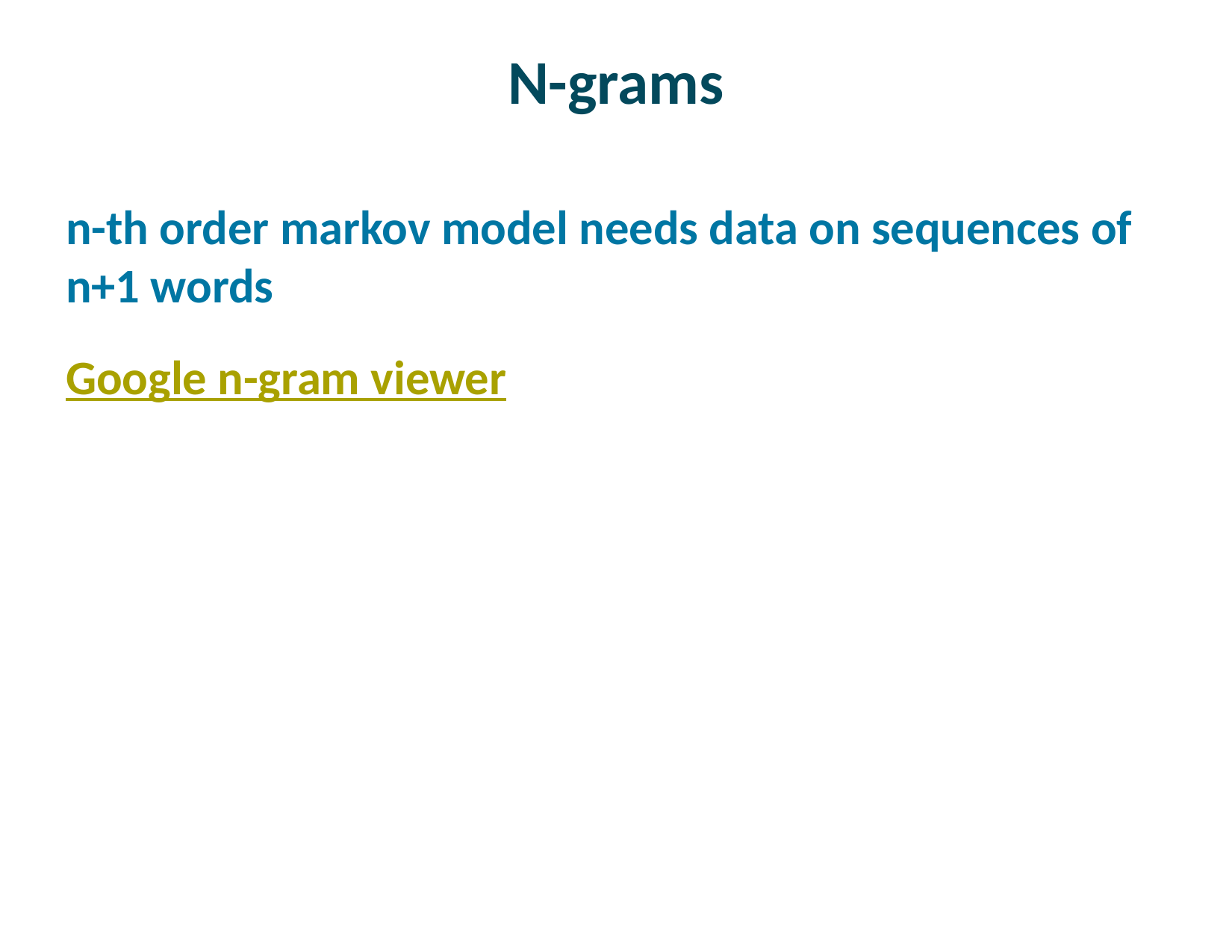

# N-grams
n-th order markov model needs data on sequences of n+1 words
Google n-gram viewer